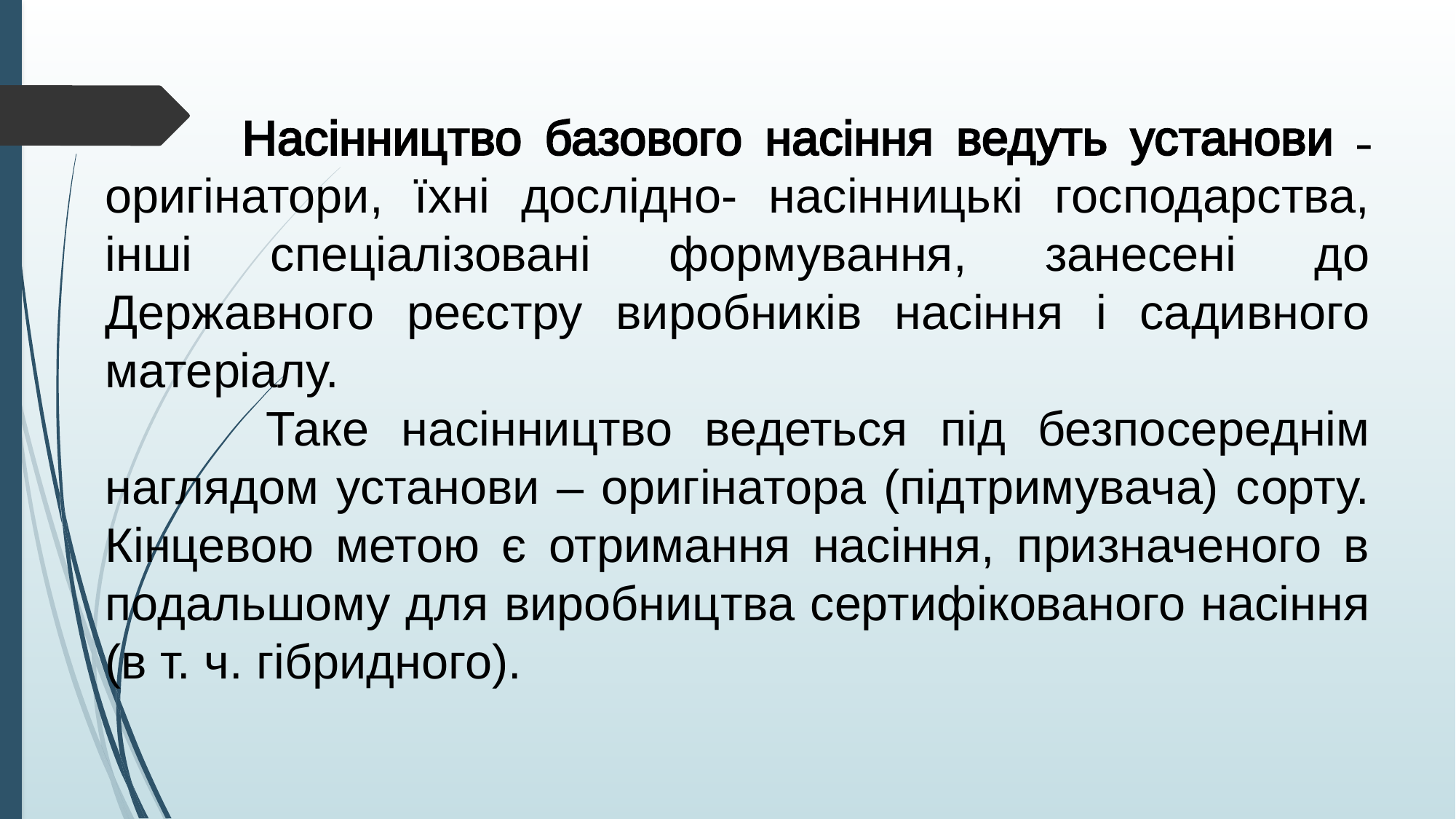

Насінництво базового насіння ведуть установи – оригінатори, їхні дослідно- насінницькі господарства, інші спеціалізовані формування, занесені до Державного реєстру виробників насіння і садивного матеріалу.
     Таке насінництво ведеться під безпосереднім наглядом установи – оригінатора (підтримувача) сорту. Кінцевою метою є отримання насіння, призначеного в подальшому для виробництва сертифікованого насіння (в т. ч. гібридного).